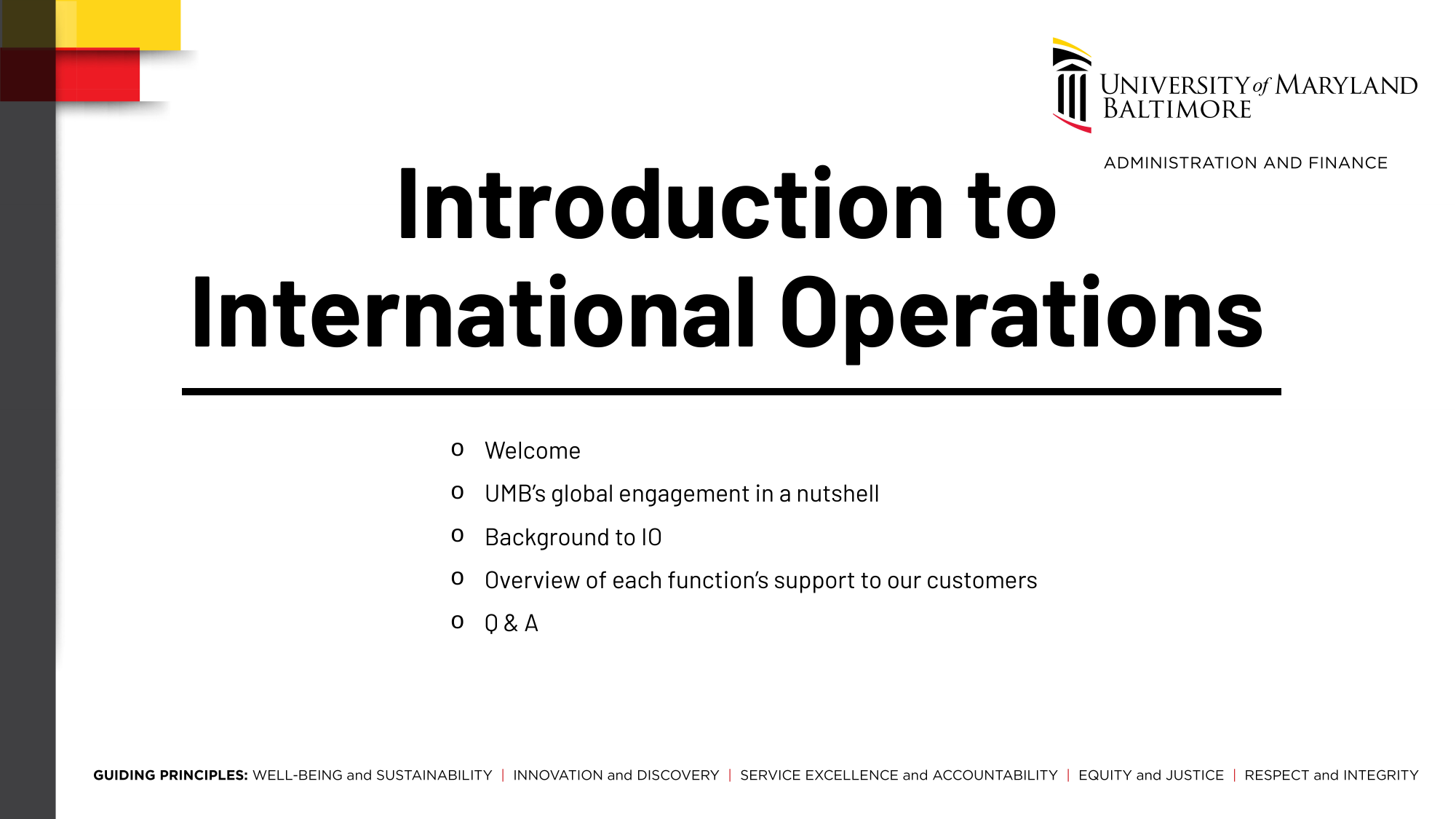

# Introduction to International Operations
Welcome
UMB’s global engagement in a nutshell
Background to IO
Overview of each function’s support to our customers
Q & A